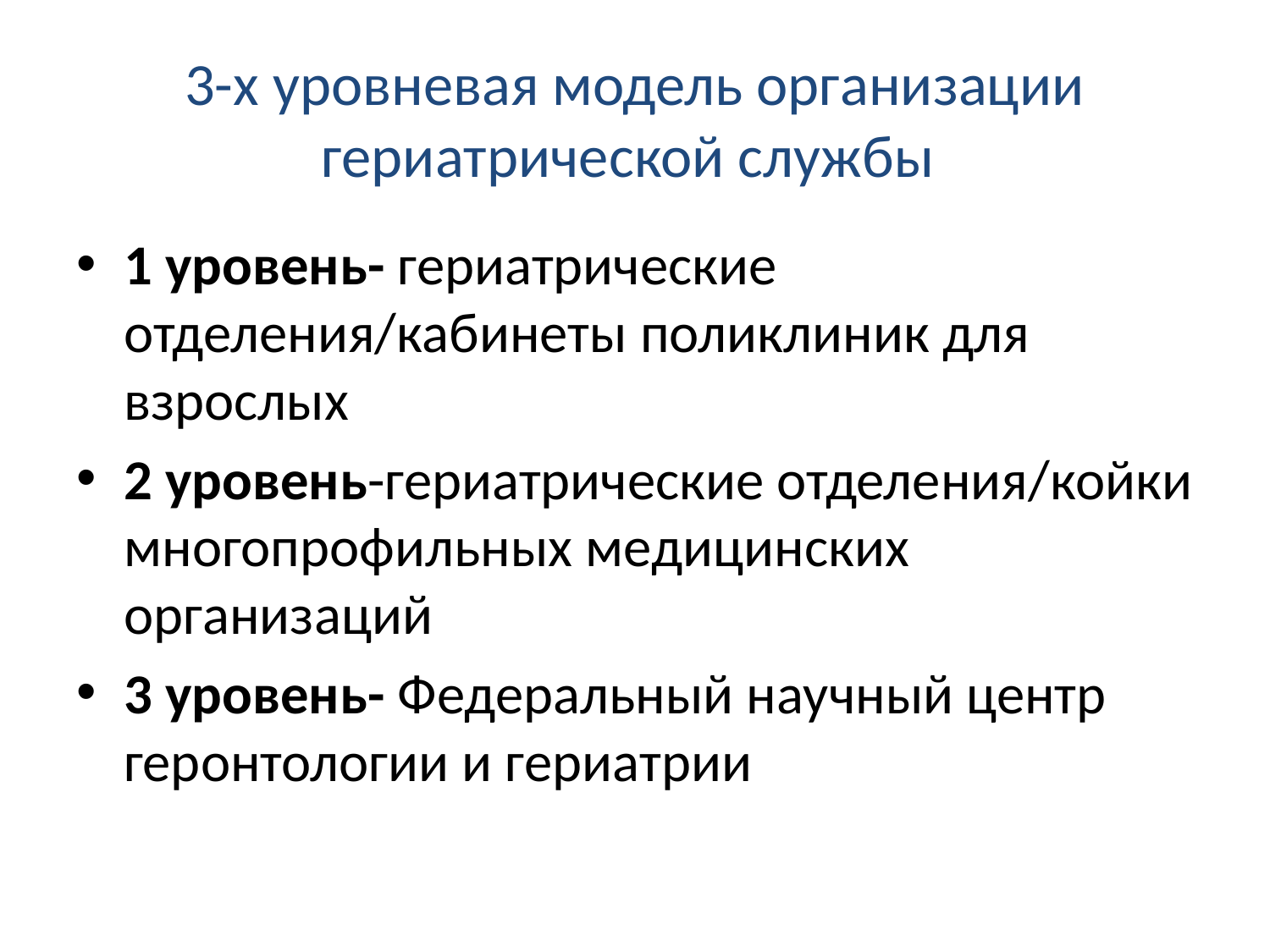

# 3-х уровневая модель организации гериатрической службы
1 уровень- гериатрические отделения/кабинеты поликлиник для взрослых
2 уровень-гериатрические отделения/койки многопрофильных медицинских организаций
3 уровень- Федеральный научный центр геронтологии и гериатрии